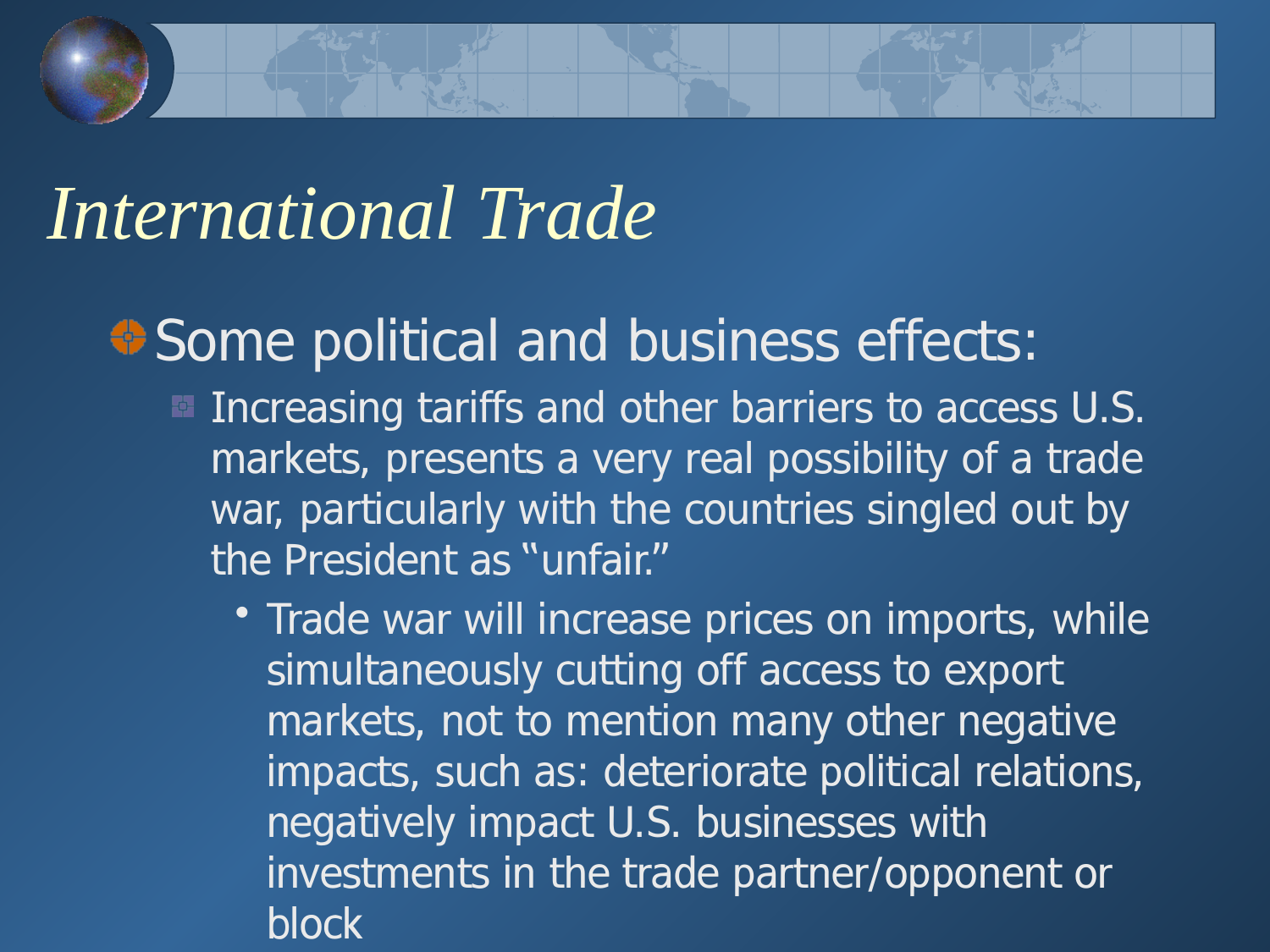

# International Trade
Some political and business effects:
Increasing tariffs and other barriers to access U.S. markets, presents a very real possibility of a trade war, particularly with the countries singled out by the President as “unfair.”
Trade war will increase prices on imports, while simultaneously cutting off access to export markets, not to mention many other negative impacts, such as: deteriorate political relations, negatively impact U.S. businesses with investments in the trade partner/opponent or block